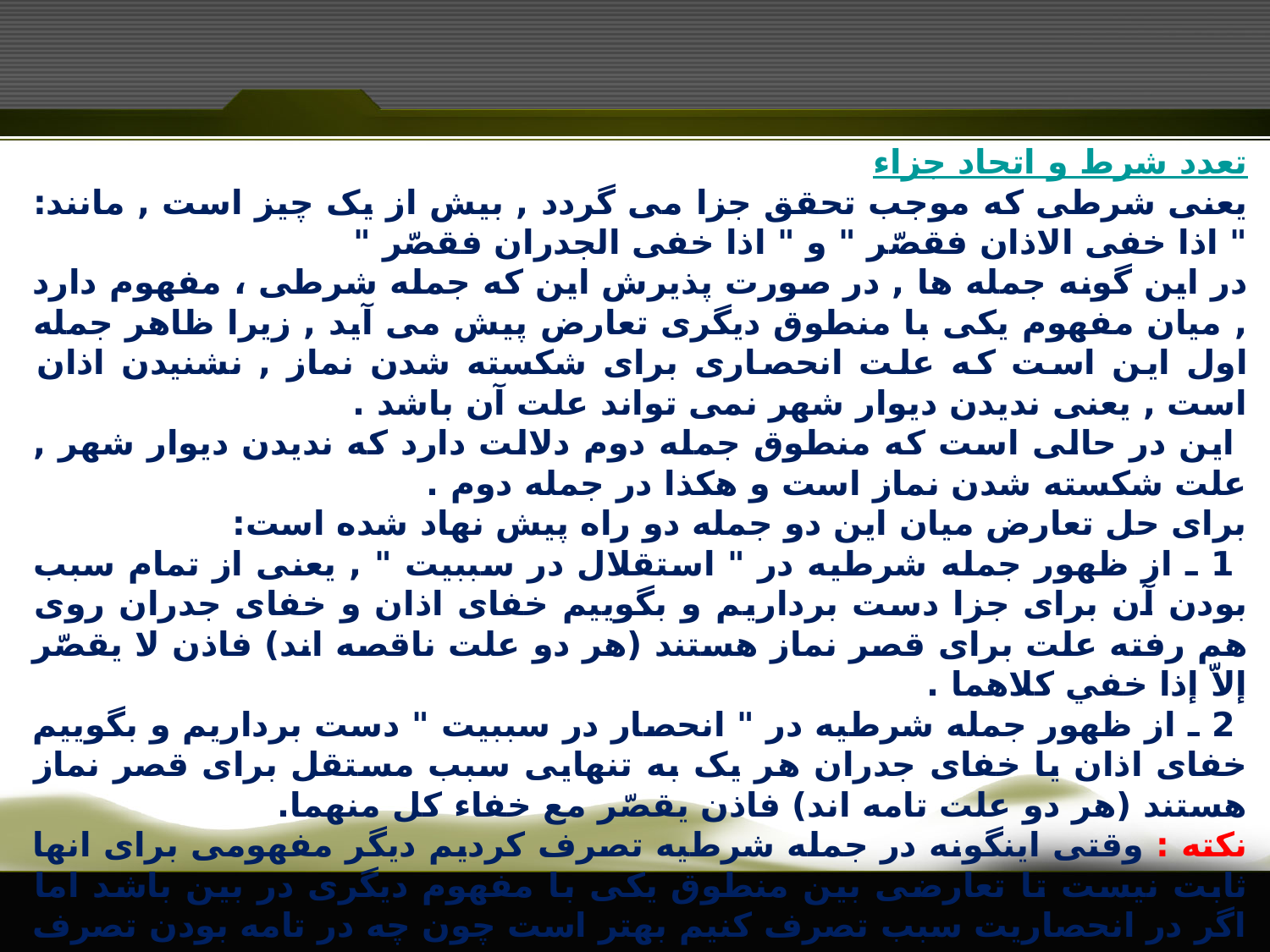

تعدد شرط و اتحاد جزاء
یعنی شرطى که موجب تحقق جزا مى گردد , بيش از يک چيز است , مانند: " اذا خفى الاذان فقصّر " و " اذا خفى الجدران فقصّر "
در اين گونه جمله ها , در صورت پذيرش اين که جمله شرطى ، مفهوم دارد , ميان مفهوم يکى با منطوق ديگرى تعارض پيش مى آيد , زيرا ظاهر جمله اول اين است که علت انحصارى براى شکسته شدن نماز , نشنيدن اذان است , يعنى نديدن ديوار شهر نمى تواند علت آن باشد .
 اين در حالى است که منطوق جمله دوم دلالت دارد که نديدن ديوار شهر , علت شکسته شدن نماز است و هکذا در جمله دوم .
براى حل تعارض ميان اين دو جمله دو راه پيش نهاد شده است:
 1 ـ از ظهور جمله شرطيه در " استقلال در سببيت " , يعنى از تمام سبب بودن آن براى جزا دست برداريم و بگوييم خفاى اذان و خفاى جدران روى هم رفته علت براى قصر نماز هستند (هر دو علت ناقصه اند) فاذن لا يقصّر إلاّ إذا خفي کلاهما .
 2 ـ از ظهور جمله شرطيه در " انحصار در سببيت " دست برداريم و بگوييم خفاى اذان يا خفاى جدران هر يک به تنهايى سبب مستقل براى قصر نماز هستند (هر دو علت تامه اند) فاذن يقصّر مع خفاء کل منهما.
نکته : وقتی اینگونه در جمله شرطیه تصرف کردیم دیگر مفهومی برای انها ثابت نیست تا تعارضی بین منطوق یکی با مفهوم دیگری در بین باشد اما اگر در انحصاریت سبب تصرف کنیم بهتر است چون چه در تامه بودن تصرف کنیم چه در انحصاریت , بالاخره انحصاریت از بین می رود و لا عکس فالانحصار قطعيّ الزوال و أمّا السببية التامة فمشکوک الارتفاع فلا ترفع اليد عنه إلاّ بدليل.